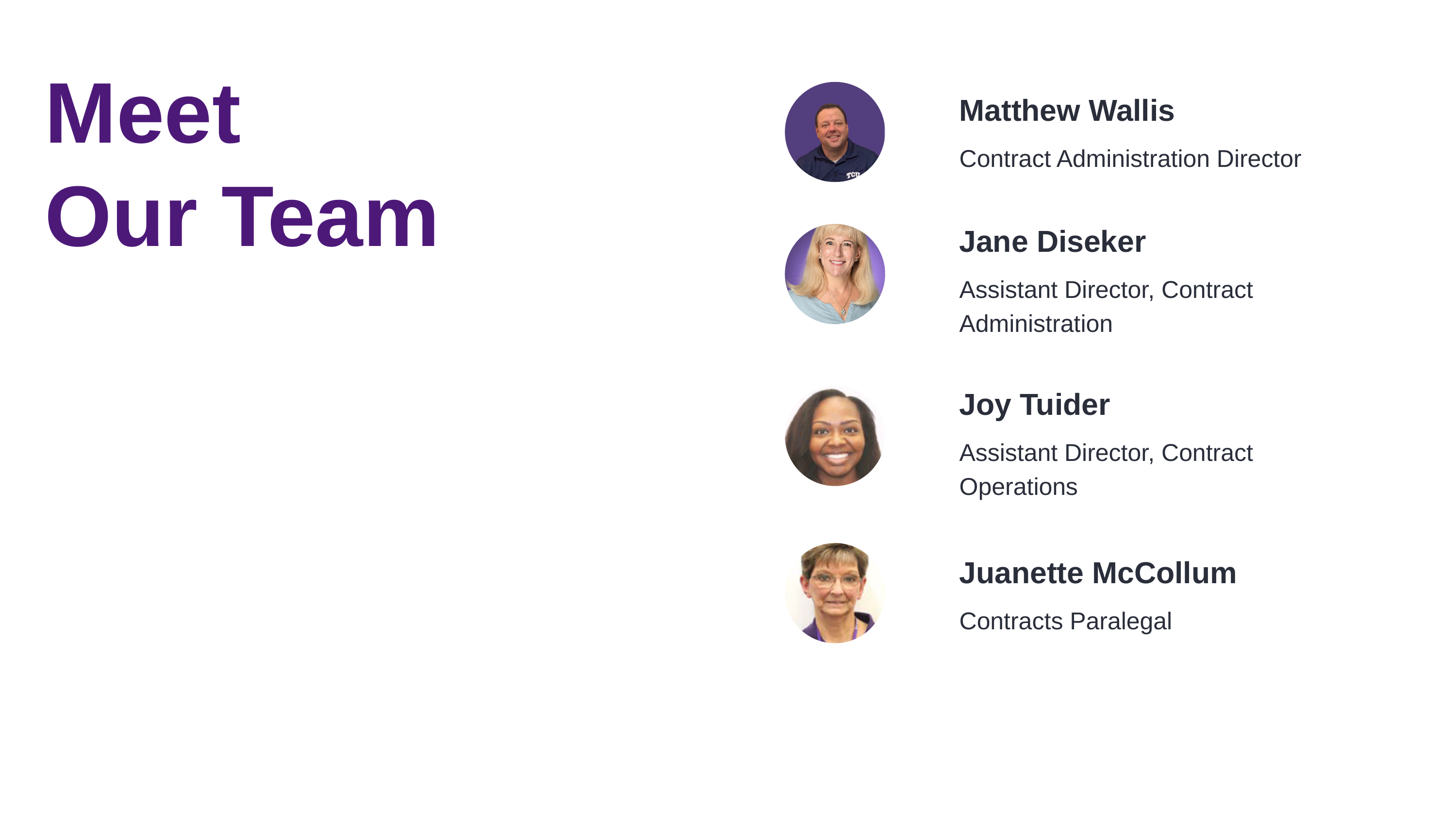

Meet
Our Team

Matthew Wallis
Contract Administration Director
Jane Diseker
Assistant Director, Contract Administration

Joy Tuider
Assistant Director, Contract Operations

Juanette McCollum
Contracts Paralegal